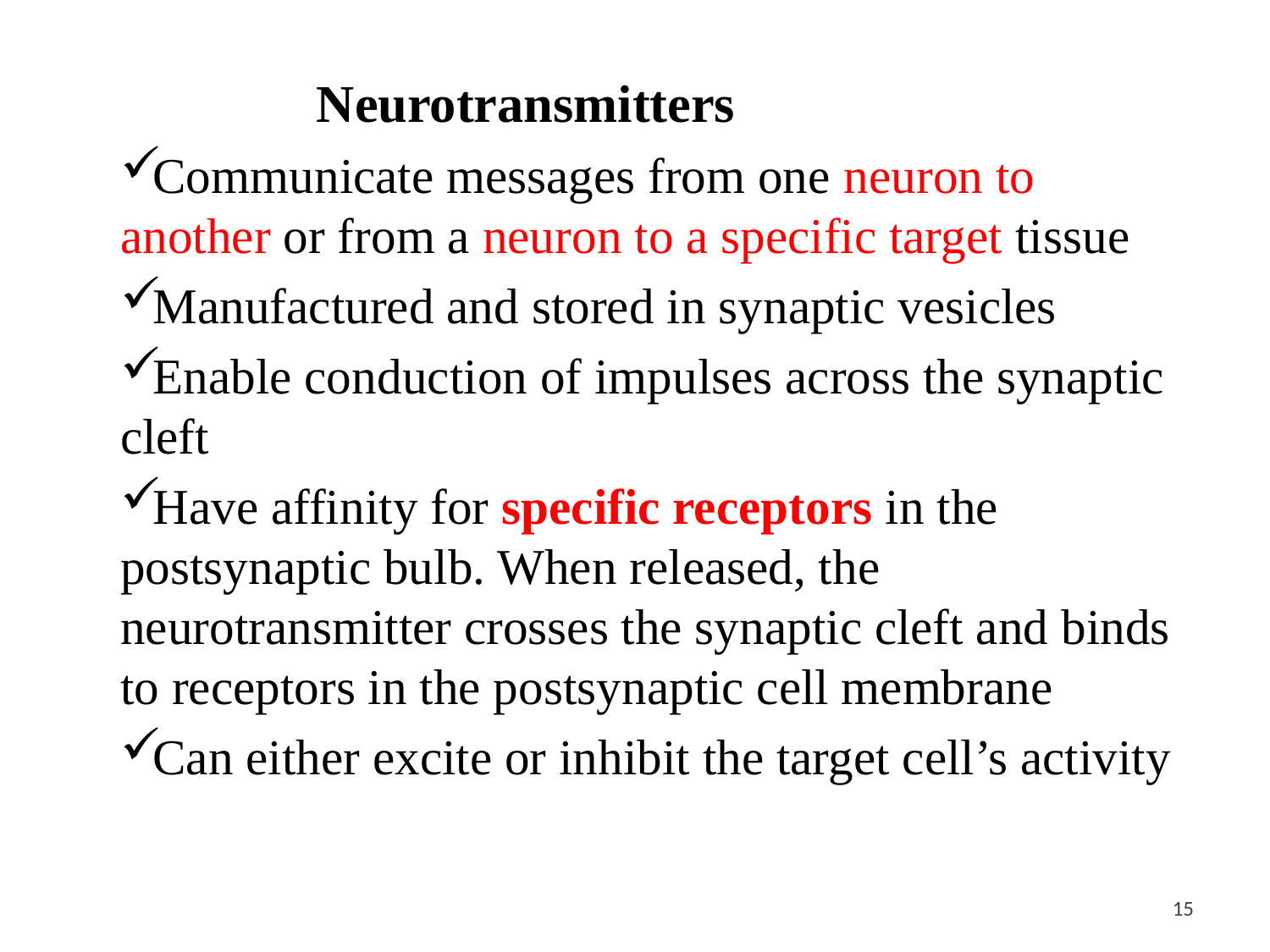

Neurotransmitters
Communicate messages from one neuron to another or from a neuron to a specific target tissue
Manufactured and stored in synaptic vesicles
Enable conduction of impulses across the synaptic cleft
Have affinity for specific receptors in the postsynaptic bulb. When released, the neurotransmitter crosses the synaptic cleft and binds to receptors in the postsynaptic cell membrane
Can either excite or inhibit the target cell’s activity

15